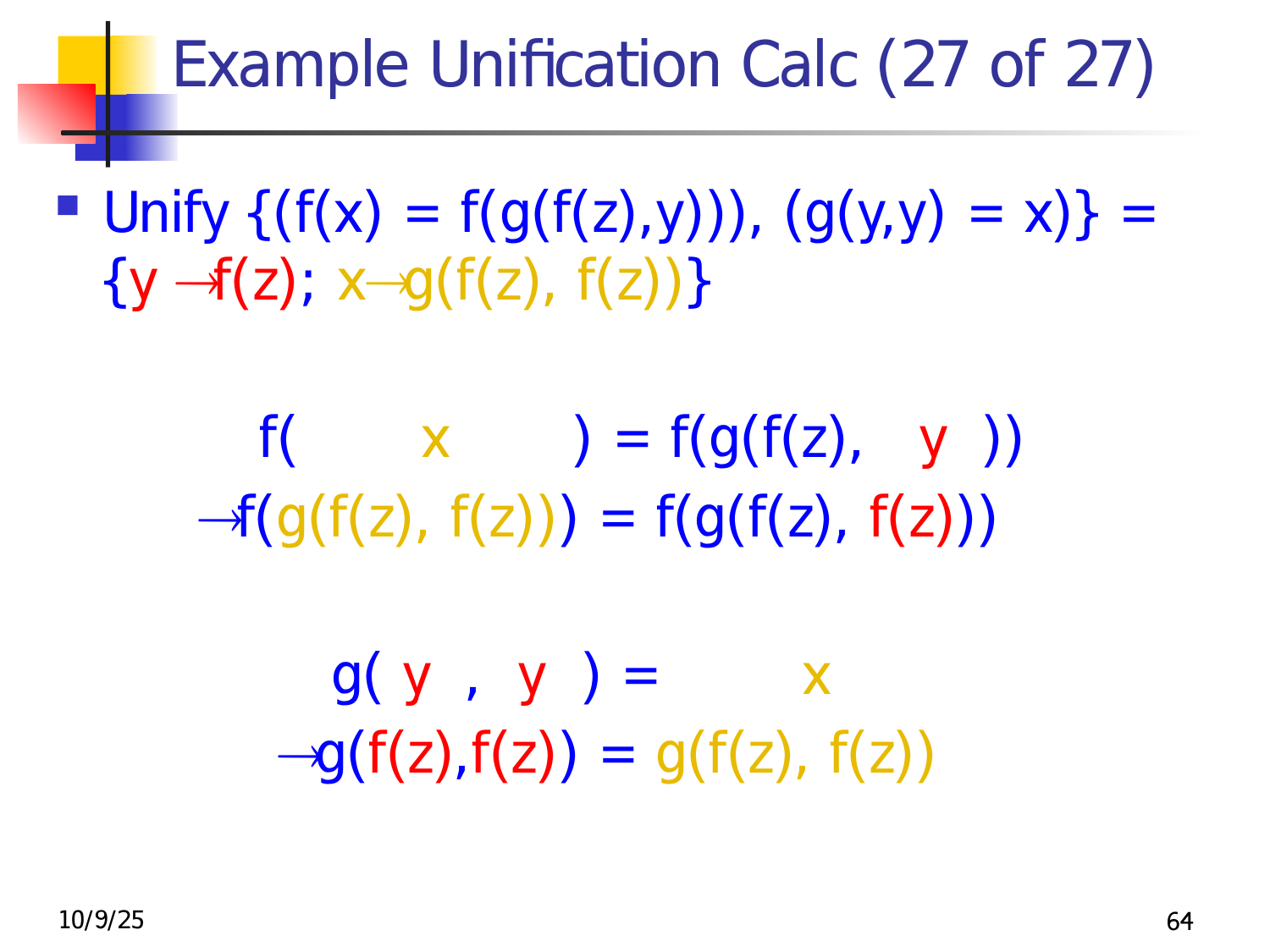

# Example Unification Calc (27 of 27)
Unify {(f(x) = f(g(f(z),y))), (g(y,y) = x)} =  {y → f(z); x→ g(f(z), f(z))}

f(       x       ) = f(g(f(z),   y  ))
→ f(g(f(z), f(z))) = f(g(f(z), f(z)))    .

g( y  ,  y  ) =        x      .
→ g(f(z),f(z)) = g(f(z), f(z))   .
10/9/25
64